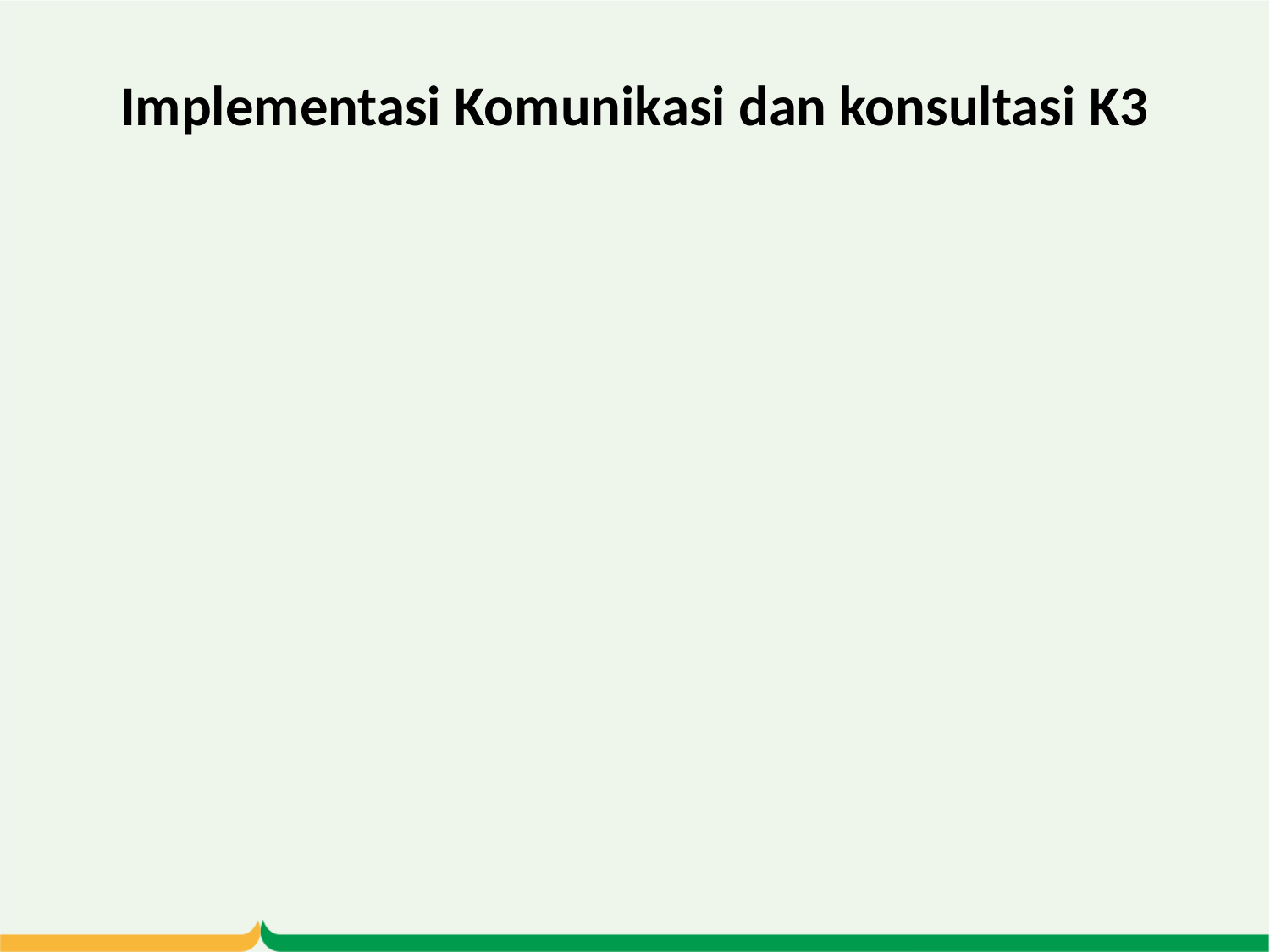

# Implementasi Komunikasi dan konsultasi K3
Briefing dan pertemuan kecil mengenai K3
Papan pengumuman yang menyajikan data kinerja K3 dan informasi lainnya.
Poster Program K3
Buletin tentang K3
Fasilitas yang mendukung implementasi K3